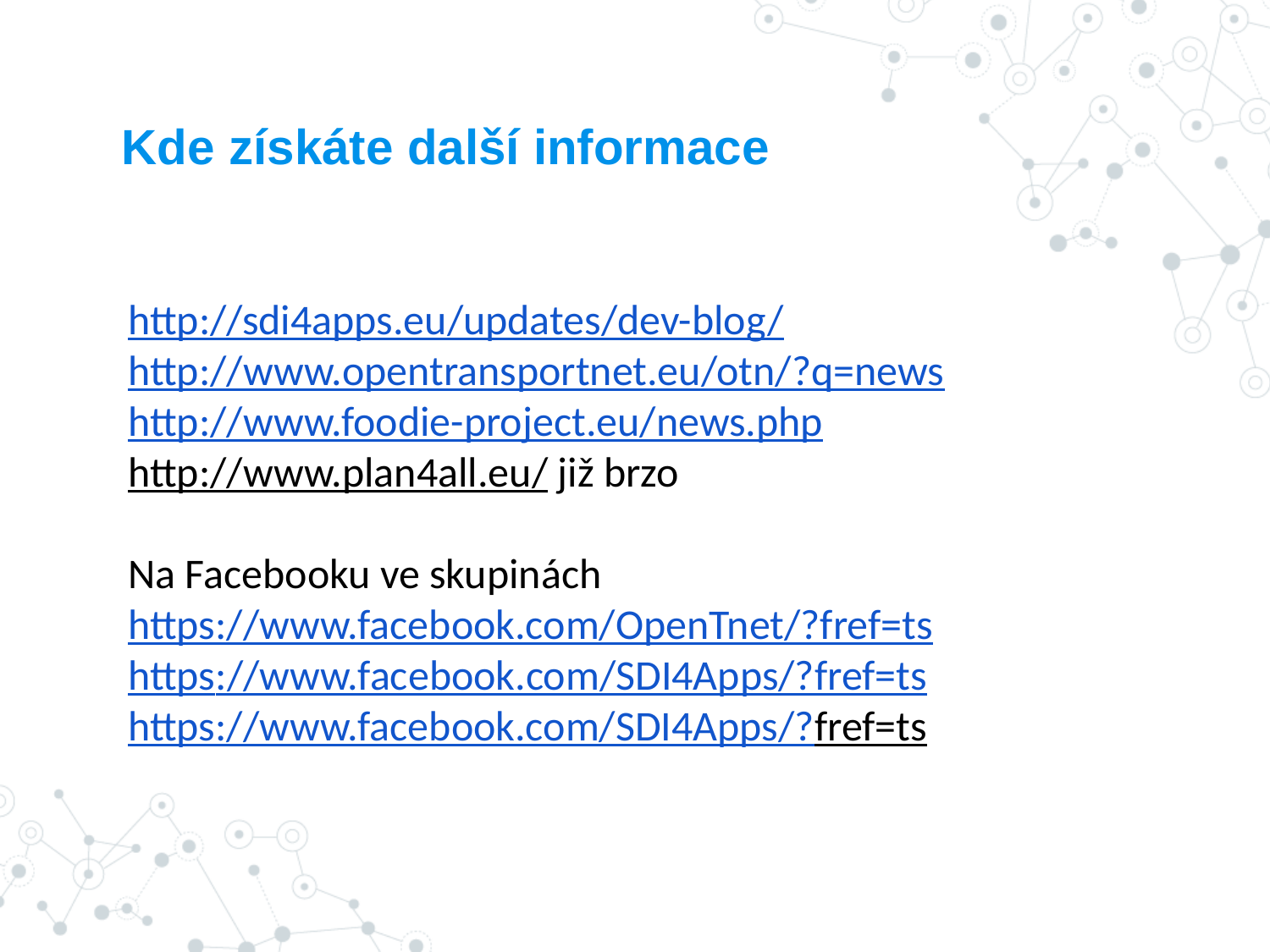

# Kde získáte další informace
http://sdi4apps.eu/updates/dev-blog/
http://www.opentransportnet.eu/otn/?q=news
http://www.foodie-project.eu/news.php
http://www.plan4all.eu/ již brzo

Na Facebooku ve skupinách https://www.facebook.com/OpenTnet/?fref=ts
https://www.facebook.com/SDI4Apps/?fref=ts
https://www.facebook.com/SDI4Apps/?fref=ts